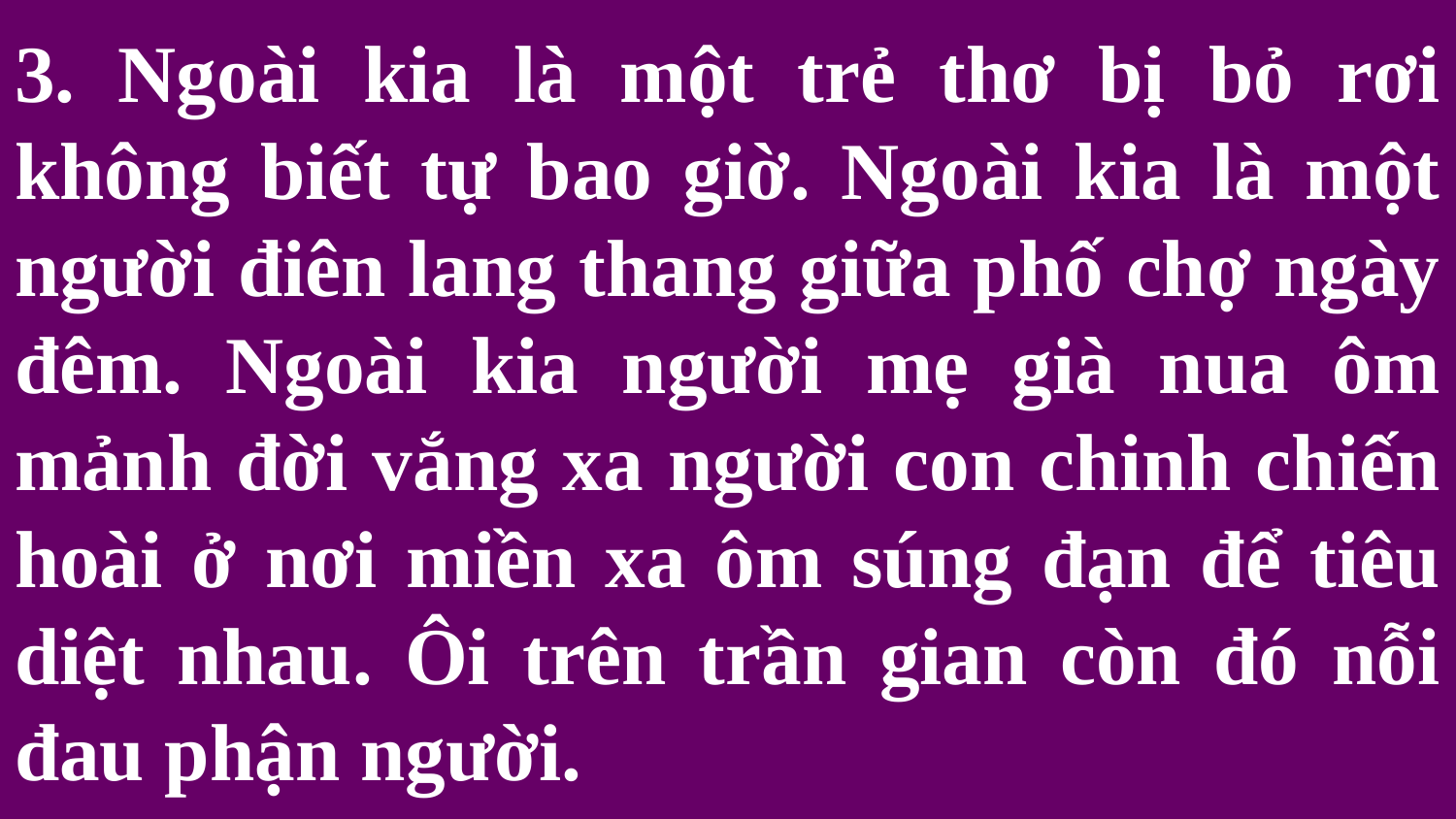

# 3. Ngoài kia là một trẻ thơ bị bỏ rơi không biết tự bao giờ. Ngoài kia là một người điên lang thang giữa phố chợ ngày đêm. Ngoài kia người mẹ già nua ôm mảnh đời vắng xa người con chinh chiến hoài ở nơi miền xa ôm súng đạn để tiêu diệt nhau. Ôi trên trần gian còn đó nỗi đau phận người.